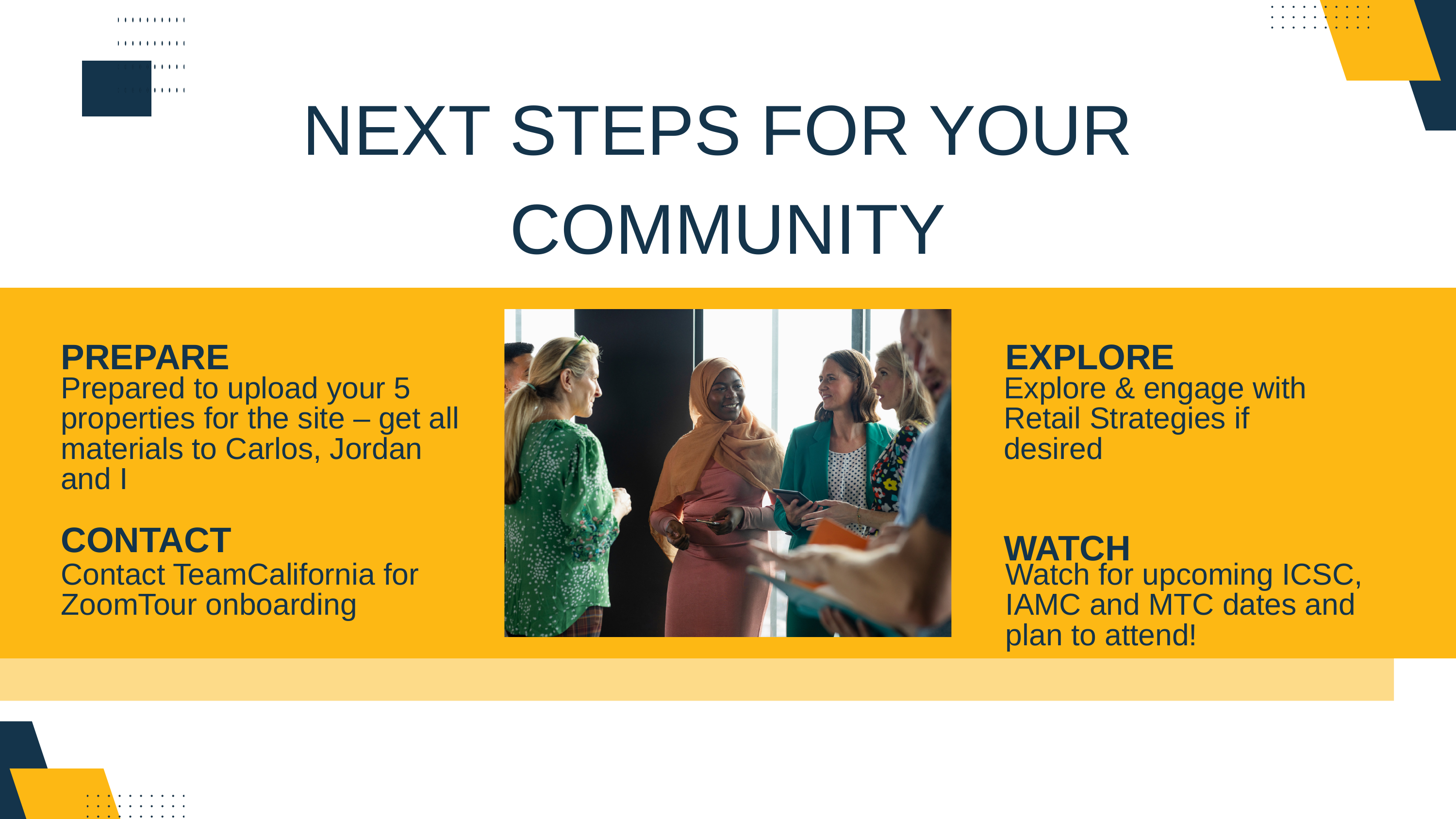

NEXT STEPS FOR YOUR
COMMUNITY

PREPARE
EXPLORE

Prepared to upload your 5 properties for the site – get all materials to Carlos, Jordan and I
Explore & engage with Retail Strategies if desired
CONTACT
WATCH
Contact TeamCalifornia for ZoomTour onboarding
Watch for upcoming ICSC, IAMC and MTC dates and plan to attend!